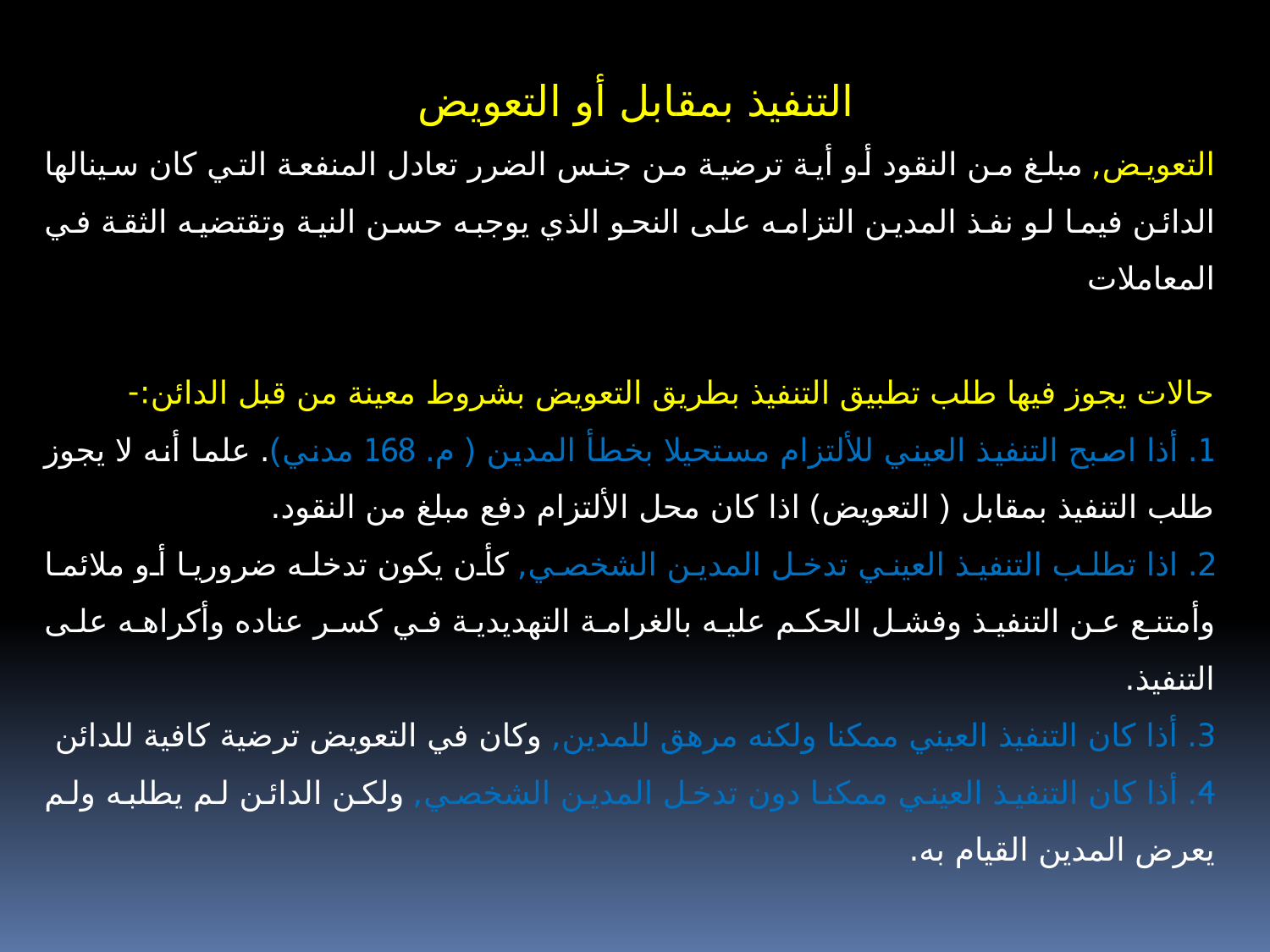

التنفيذ بمقابل أو التعويض
التعويض, مبلغ من النقود أو أية ترضية من جنس الضرر تعادل المنفعة التي كان سينالها الدائن فيما لو نفذ المدين التزامه على النحو الذي يوجبه حسن النية وتقتضيه الثقة في المعاملات

حالات يجوز فيها طلب تطبيق التنفيذ بطريق التعويض بشروط معينة من قبل الدائن:-
1. أذا اصبح التنفيذ العيني للألتزام مستحيلا بخطأ المدين ( م. 168 مدني). علما أنه لا يجوز طلب التنفيذ بمقابل ( التعويض) اذا كان محل الألتزام دفع مبلغ من النقود.
2. اذا تطلب التنفيذ العيني تدخل المدين الشخصي, كأن يكون تدخله ضروريا أو ملائما وأمتنع عن التنفيذ وفشل الحكم عليه بالغرامة التهديدية في كسر عناده وأكراهه على التنفيذ.
3. أذا كان التنفيذ العيني ممكنا ولكنه مرهق للمدين, وكان في التعويض ترضية كافية للدائن
4. أذا كان التنفيذ العيني ممكنا دون تدخل المدين الشخصي, ولكن الدائن لم يطلبه ولم يعرض المدين القيام به.